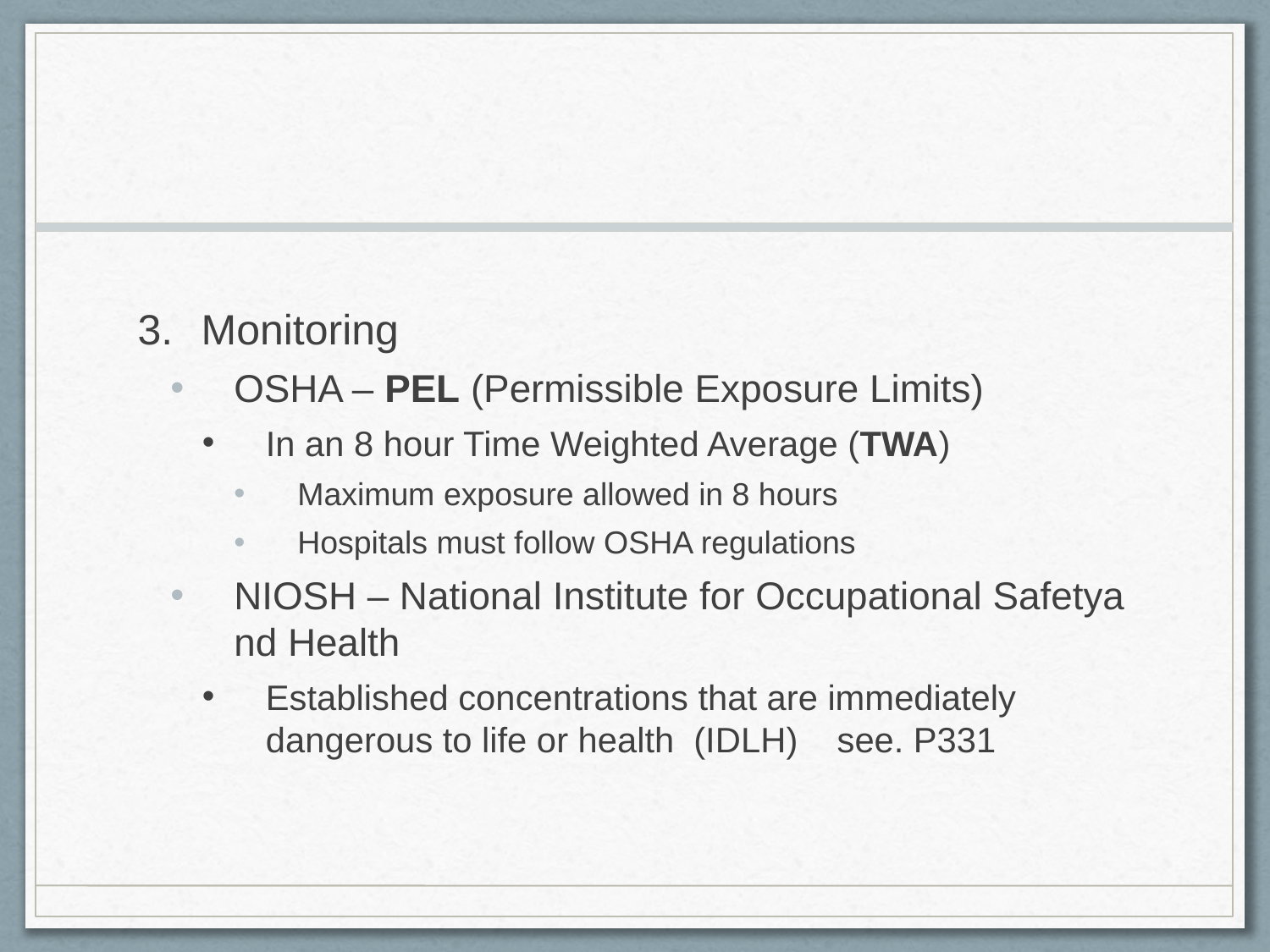

#
Monitoring
OSHA – PEL (Permissible Exposure Limits)
In an 8 hour Time Weighted Average (TWA)
Maximum exposure allowed in 8 hours
Hospitals must follow OSHA regulations
NIOSH – National Institute for Occupational Safetya nd Health
Established concentrations that are immediately dangerous to life or health  (IDLH)    see. P331